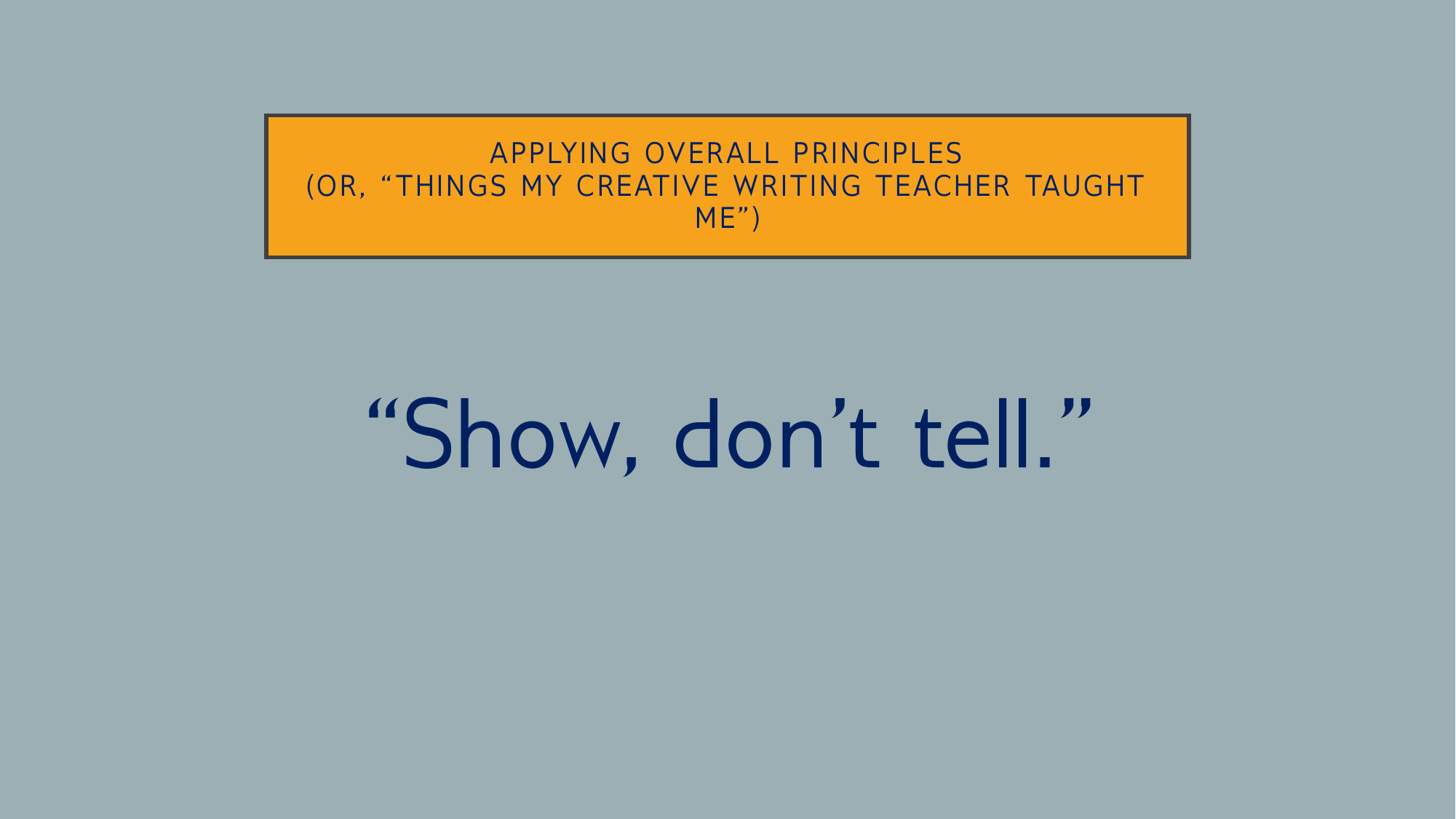

# Applying overall principles (or, “Things My Creative Writing Teacher Taught Me”)
“Show, don’t tell.”